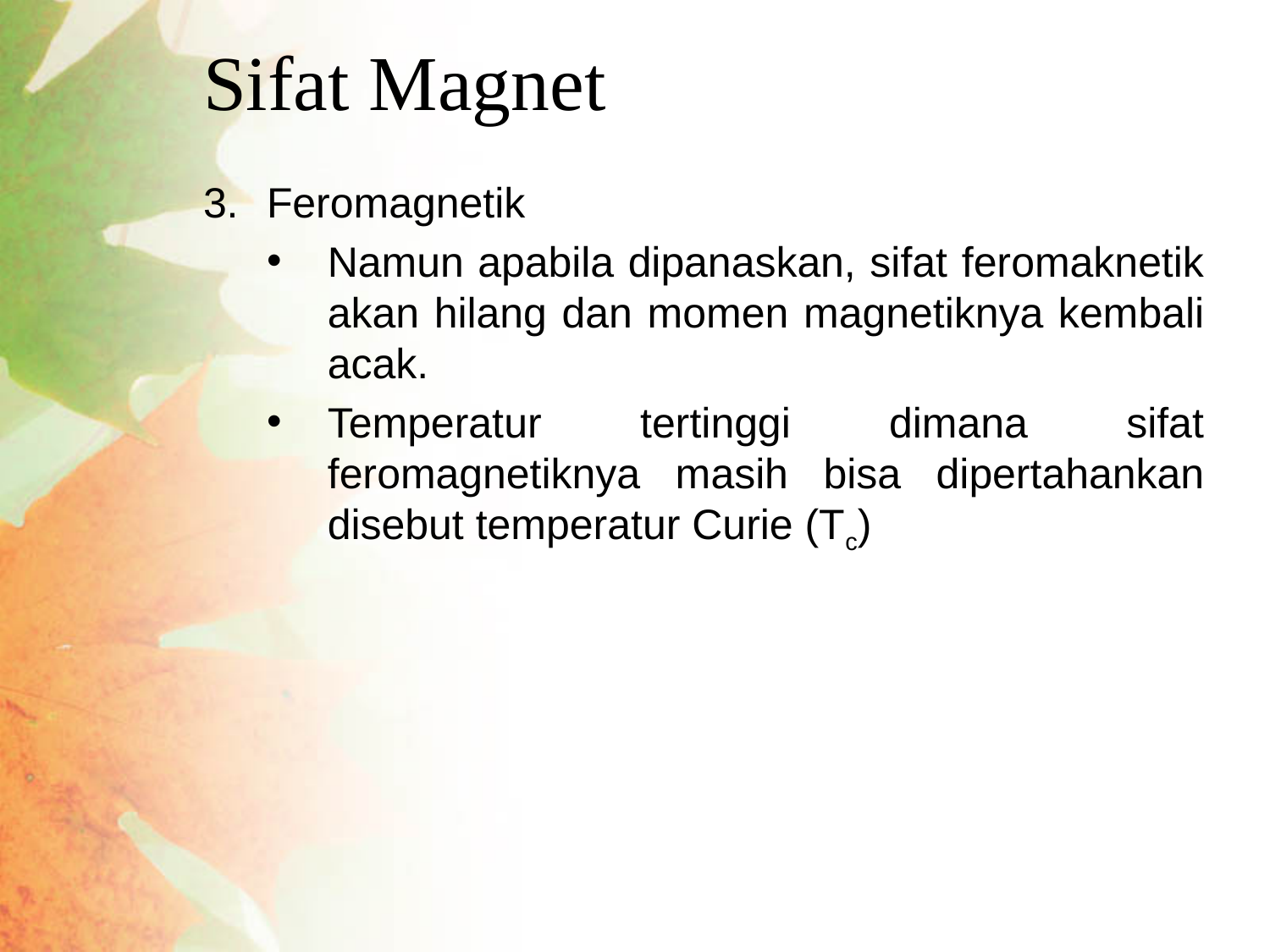

# Sifat Magnet
Feromagnetik
Namun apabila dipanaskan, sifat feromaknetik akan hilang dan momen magnetiknya kembali acak.
Temperatur tertinggi dimana sifat feromagnetiknya masih bisa dipertahankan disebut temperatur Curie (Tc)